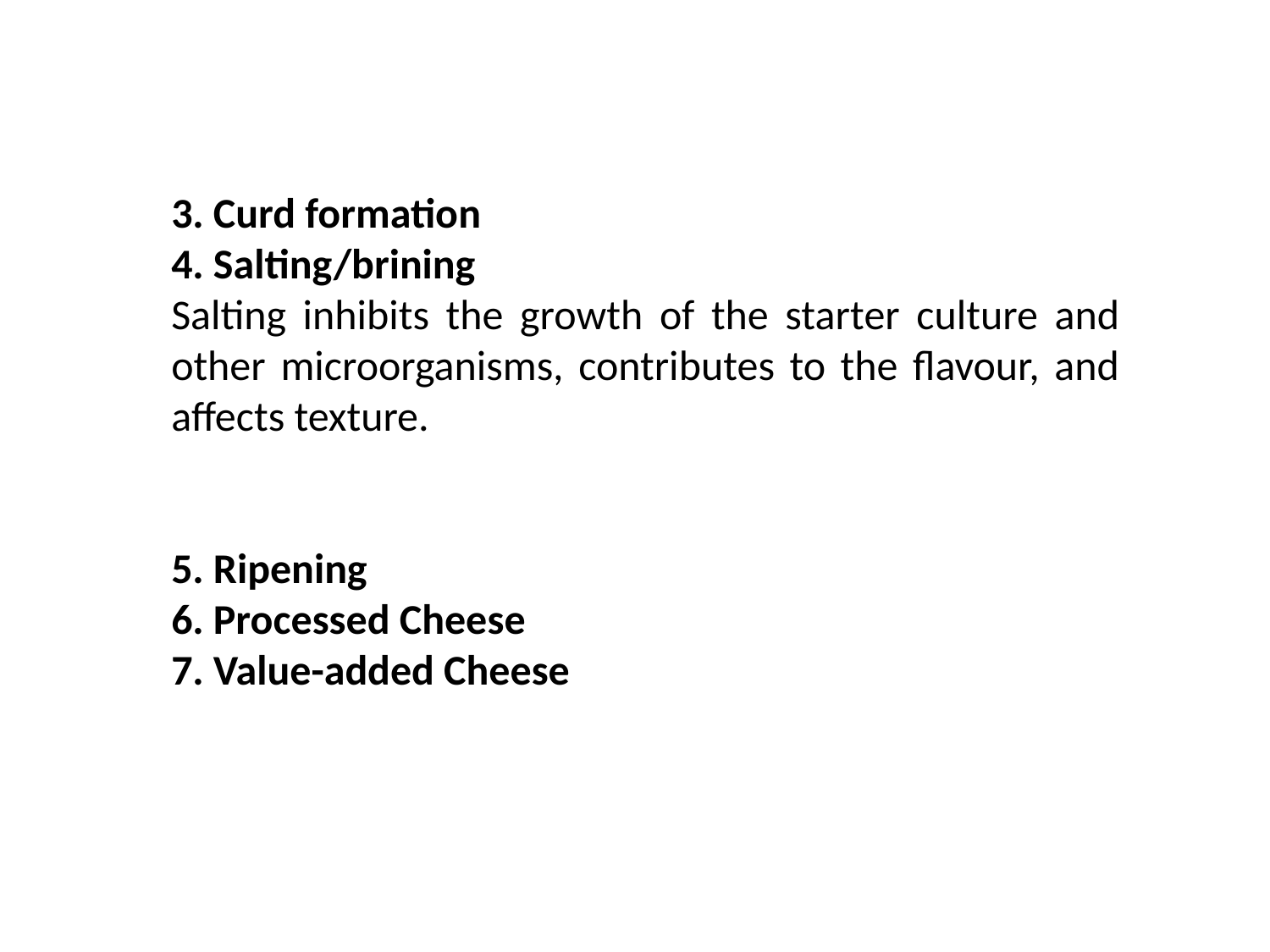

3. Curd formation
4. Salting/brining
Salting inhibits the growth of the starter culture and other microorganisms, contributes to the flavour, and affects texture.

5. Ripening
6. Processed Cheese
7. Value-added Cheese